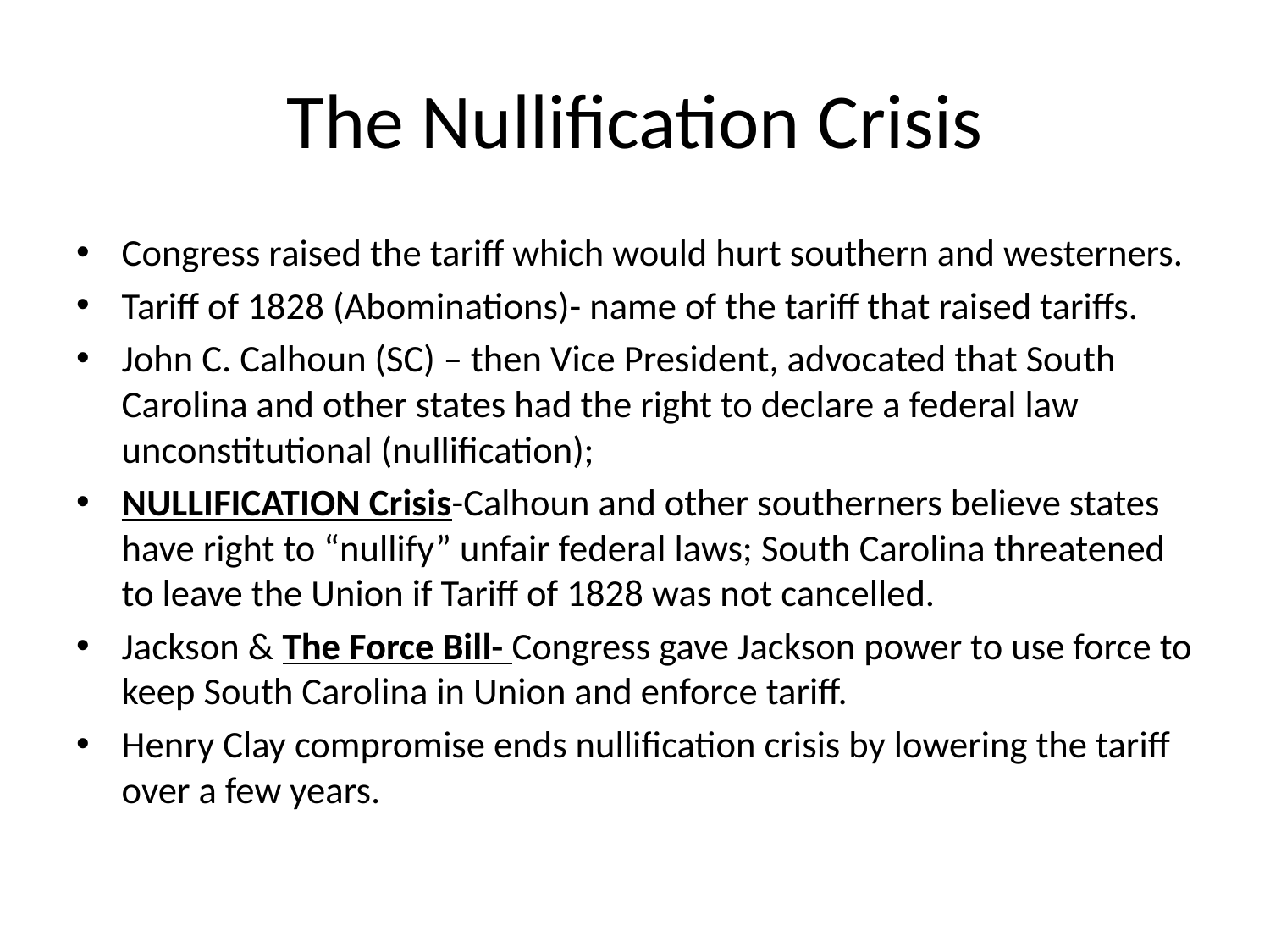

# The Nullification Crisis
Congress raised the tariff which would hurt southern and westerners.
Tariff of 1828 (Abominations)- name of the tariff that raised tariffs.
John C. Calhoun (SC) – then Vice President, advocated that South Carolina and other states had the right to declare a federal law unconstitutional (nullification);
NULLIFICATION Crisis-Calhoun and other southerners believe states have right to “nullify” unfair federal laws; South Carolina threatened to leave the Union if Tariff of 1828 was not cancelled.
Jackson & The Force Bill- Congress gave Jackson power to use force to keep South Carolina in Union and enforce tariff.
Henry Clay compromise ends nullification crisis by lowering the tariff over a few years.